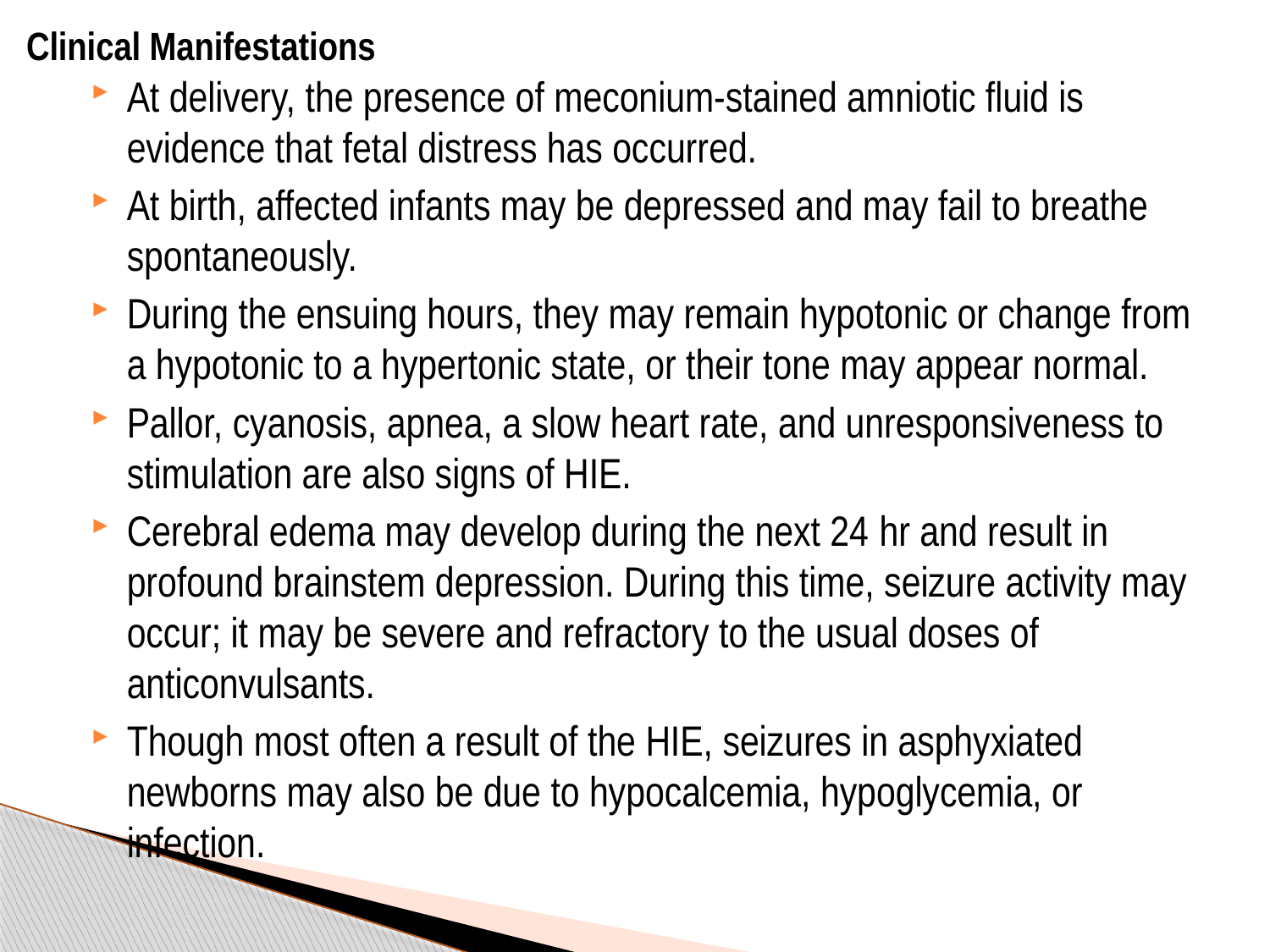

Clinical Manifestations
At delivery, the presence of meconium-stained amniotic fluid is evidence that fetal distress has occurred.
At birth, affected infants may be depressed and may fail to breathe spontaneously.
During the ensuing hours, they may remain hypotonic or change from a hypotonic to a hypertonic state, or their tone may appear normal.
Pallor, cyanosis, apnea, a slow heart rate, and unresponsiveness to stimulation are also signs of HIE.
Cerebral edema may develop during the next 24 hr and result in profound brainstem depression. During this time, seizure activity may occur; it may be severe and refractory to the usual doses of anticonvulsants.
Though most often a result of the HIE, seizures in asphyxiated newborns may also be due to hypocalcemia, hypoglycemia, or infection.